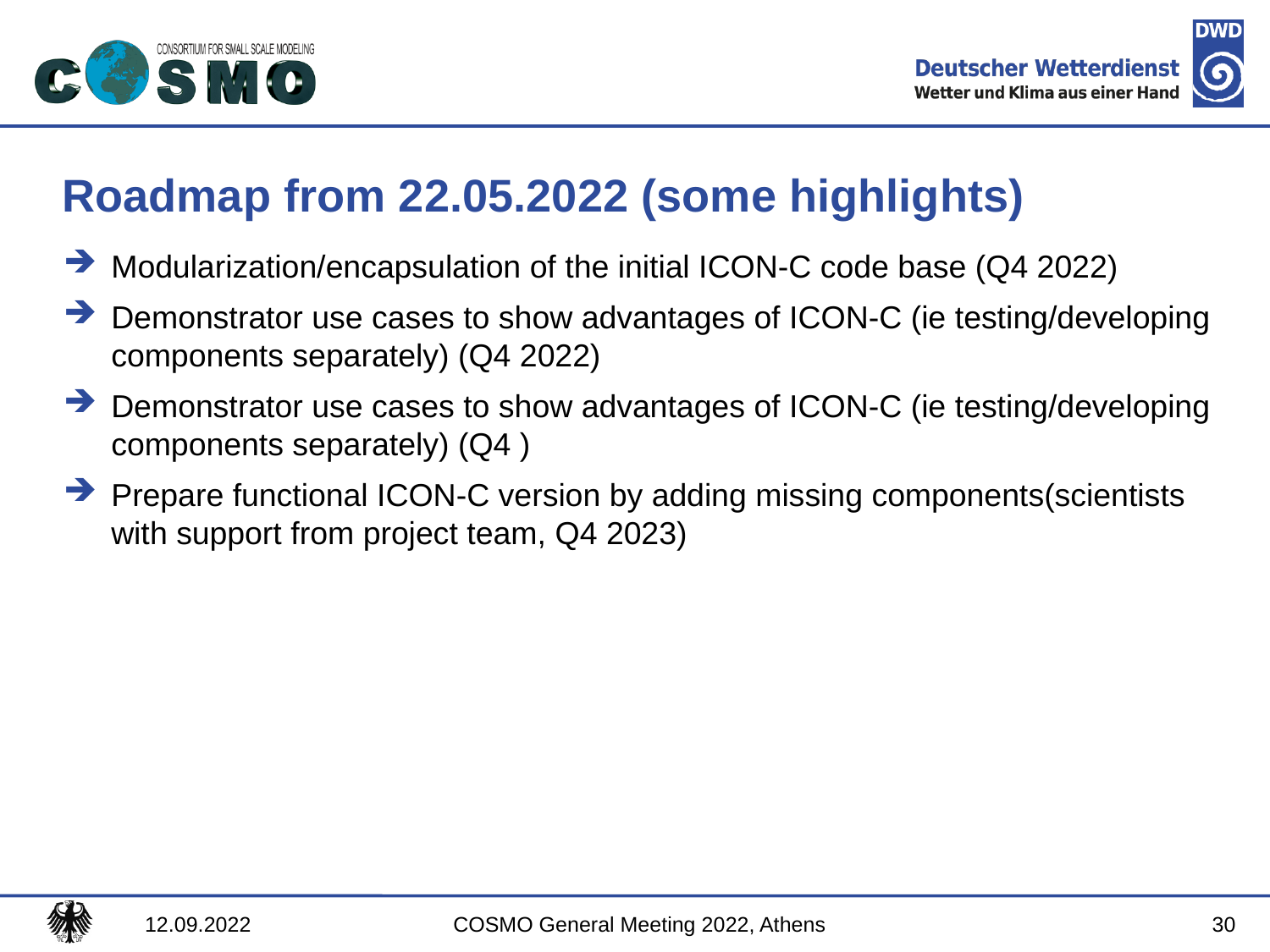

# Roadmap from 22.05.2022 (some highlights)
Modularization/encapsulation of the initial ICON-C code base (Q4 2022)
Demonstrator use cases to show advantages of ICON-C (ie testing/developing components separately) (Q4 2022)
Demonstrator use cases to show advantages of ICON-C (ie testing/developing components separately) (Q4 )
Prepare functional ICON-C version by adding missing components(scientists with support from project team, Q4 2023)

30
12.09.2022
COSMO General Meeting 2022, Athens